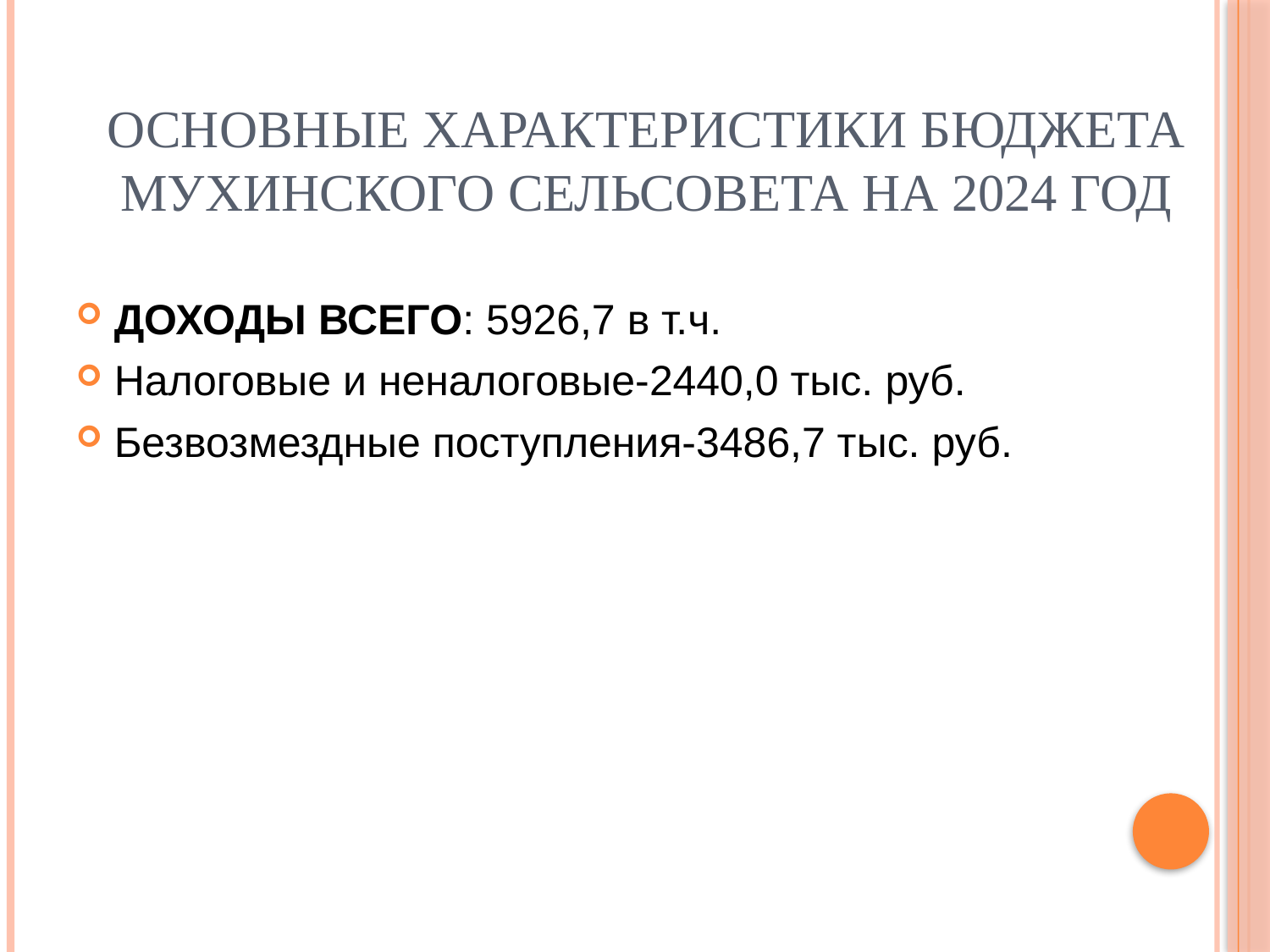

# Основные характеристики бюджета Мухинского сельсовета на 2024 год
ДОХОДЫ ВСЕГО: 5926,7 в т.ч.
Налоговые и неналоговые-2440,0 тыс. руб.
Безвозмездные поступления-3486,7 тыс. руб.